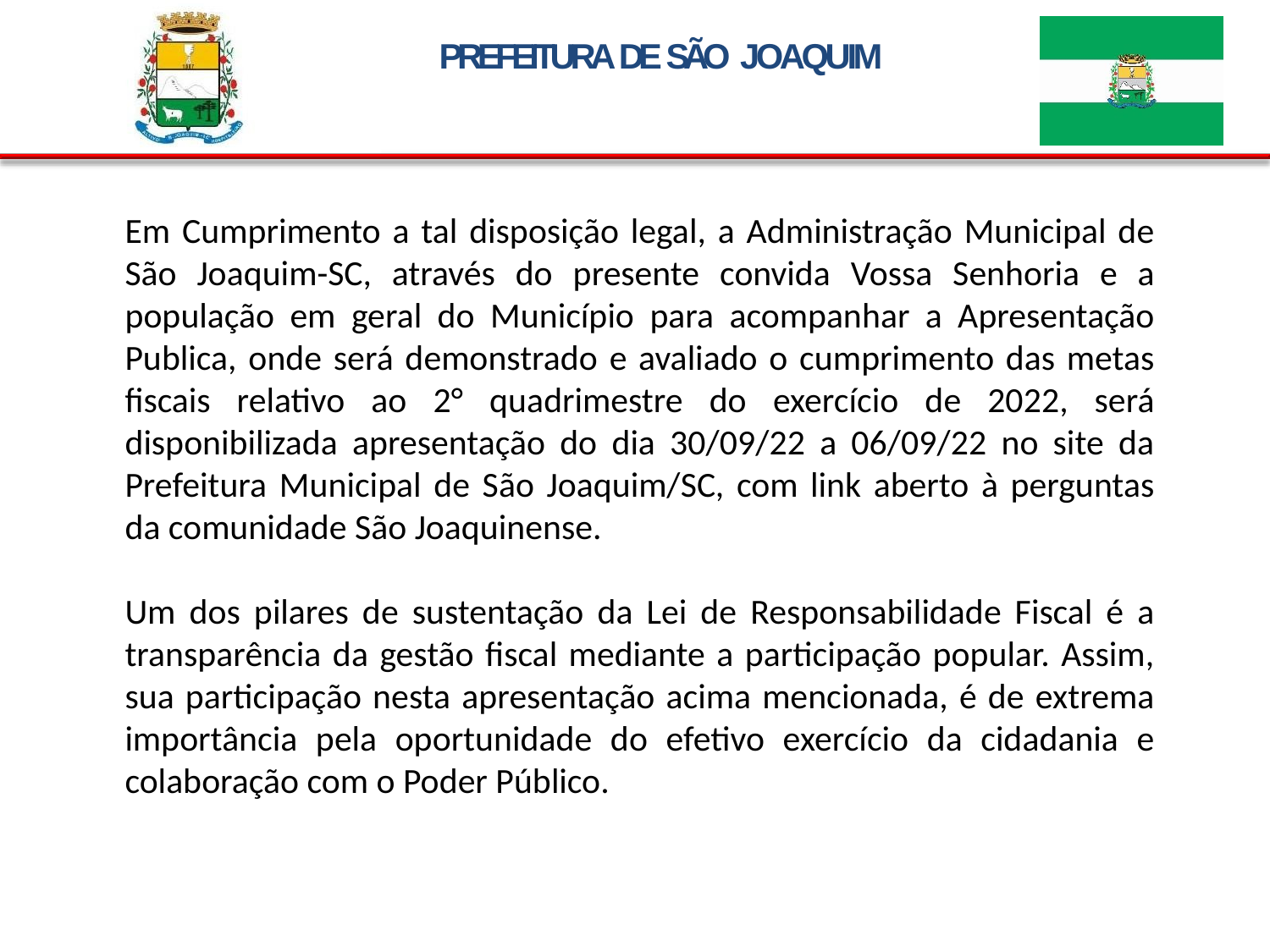

PREFEITURA DE SÃO JOAQUIM

Em Cumprimento a tal disposição legal, a Administração Municipal de São Joaquim-SC, através do presente convida Vossa Senhoria e a população em geral do Município para acompanhar a Apresentação Publica, onde será demonstrado e avaliado o cumprimento das metas fiscais relativo ao 2° quadrimestre do exercício de 2022, será disponibilizada apresentação do dia 30/09/22 a 06/09/22 no site da Prefeitura Municipal de São Joaquim/SC, com link aberto à perguntas da comunidade São Joaquinense.

Um dos pilares de sustentação da Lei de Responsabilidade Fiscal é a transparência da gestão fiscal mediante a participação popular. Assim, sua participação nesta apresentação acima mencionada, é de extrema importância pela oportunidade do efetivo exercício da cidadania e colaboração com o Poder Público.